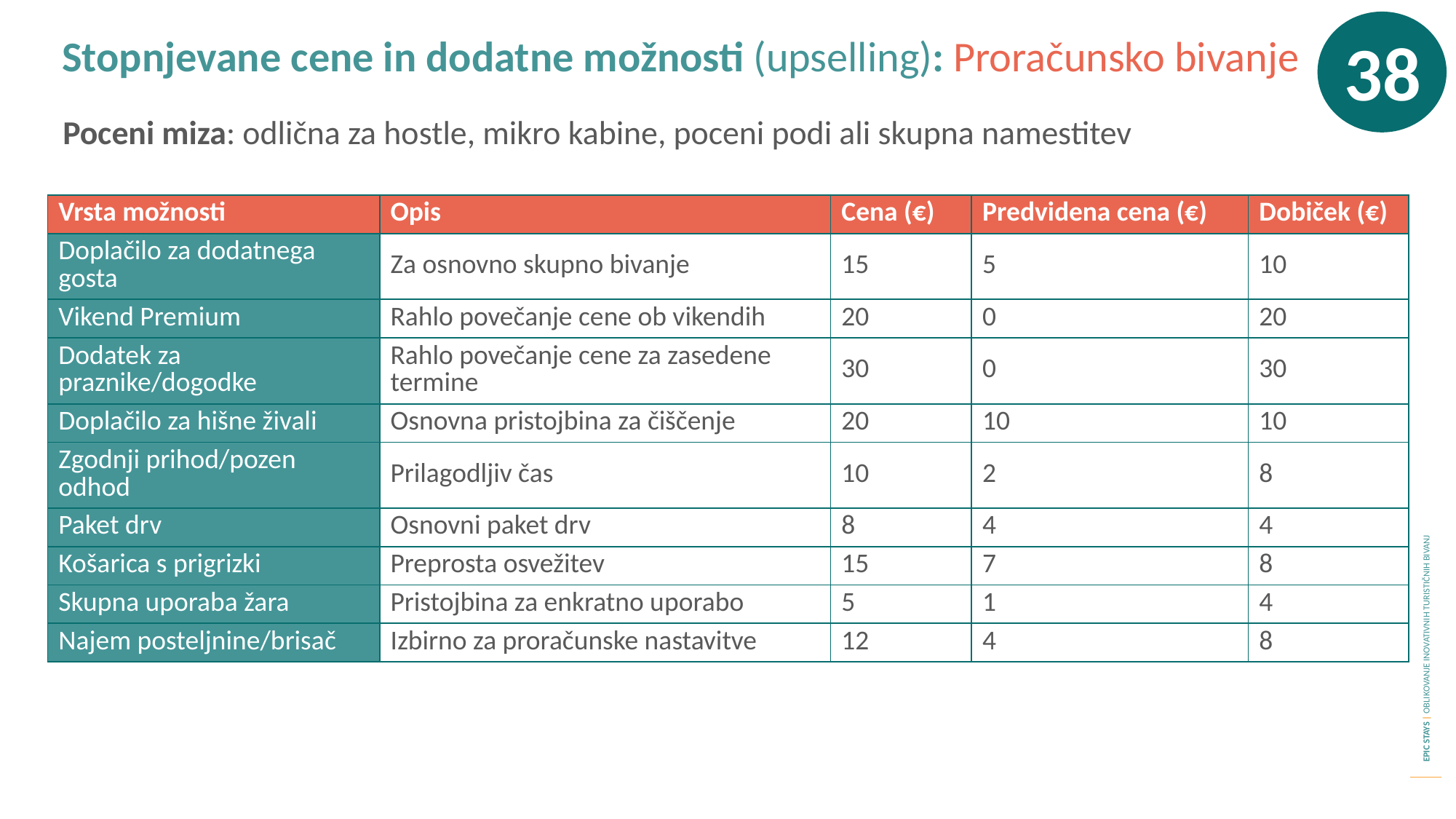

38
Stopnjevane cene in dodatne možnosti (upselling): Proračunsko bivanje
Poceni miza: odlična za hostle, mikro kabine, poceni podi ali skupna namestitev
| Vrsta možnosti | Opis | Cena (€) | Predvidena cena (€) | Dobiček (€) |
| --- | --- | --- | --- | --- |
| Doplačilo za dodatnega gosta | Za osnovno skupno bivanje | 15 | 5 | 10 |
| Vikend Premium | Rahlo povečanje cene ob vikendih | 20 | 0 | 20 |
| Dodatek za praznike/dogodke | Rahlo povečanje cene za zasedene termine | 30 | 0 | 30 |
| Doplačilo za hišne živali | Osnovna pristojbina za čiščenje | 20 | 10 | 10 |
| Zgodnji prihod/pozen odhod | Prilagodljiv čas | 10 | 2 | 8 |
| Paket drv | Osnovni paket drv | 8 | 4 | 4 |
| Košarica s prigrizki | Preprosta osvežitev | 15 | 7 | 8 |
| Skupna uporaba žara | Pristojbina za enkratno uporabo | 5 | 1 | 4 |
| Najem posteljnine/brisač | Izbirno za proračunske nastavitve | 12 | 4 | 8 |